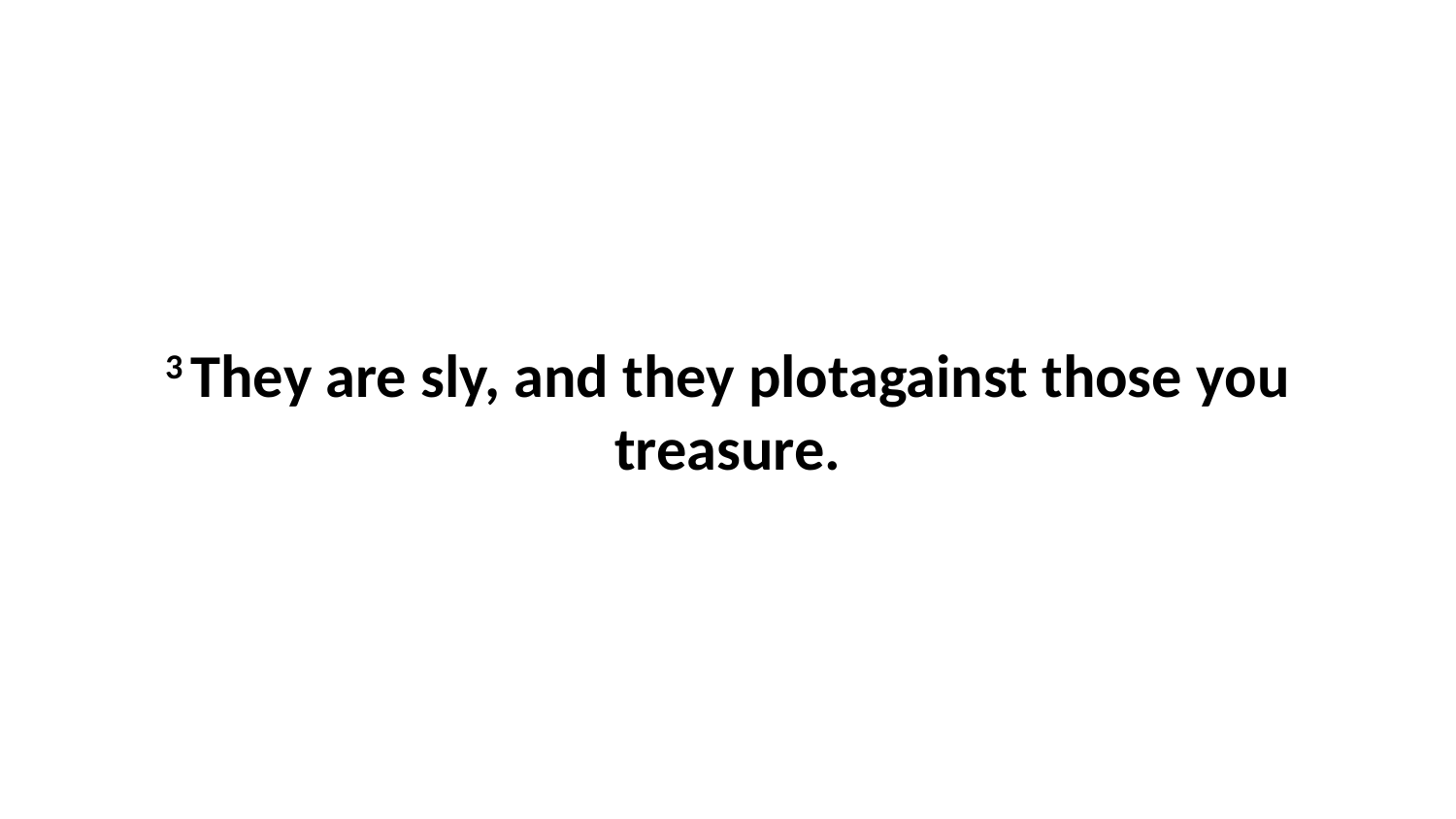

3 They are sly, and they plotagainst those you treasure.